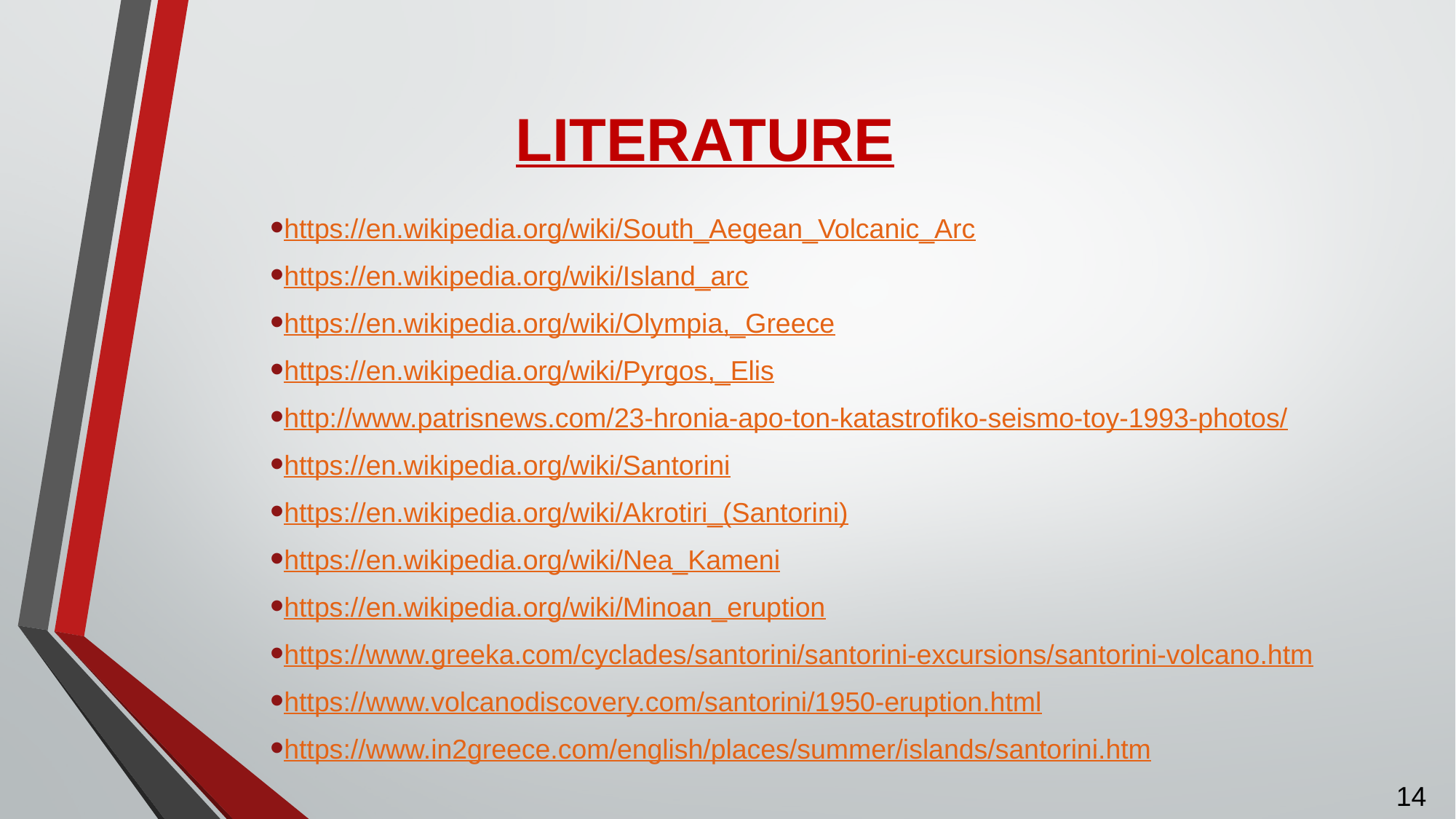

LITERATURE
https://en.wikipedia.org/wiki/South_Aegean_Volcanic_Arc
https://en.wikipedia.org/wiki/Island_arc
https://en.wikipedia.org/wiki/Olympia,_Greece
https://en.wikipedia.org/wiki/Pyrgos,_Elis
http://www.patrisnews.com/23-hronia-apo-ton-katastrofiko-seismo-toy-1993-photos/
https://en.wikipedia.org/wiki/Santorini
https://en.wikipedia.org/wiki/Akrotiri_(Santorini)
https://en.wikipedia.org/wiki/Nea_Kameni
https://en.wikipedia.org/wiki/Minoan_eruption
https://www.greeka.com/cyclades/santorini/santorini-excursions/santorini-volcano.htm
https://www.volcanodiscovery.com/santorini/1950-eruption.html
https://www.in2greece.com/english/places/summer/islands/santorini.htm

14